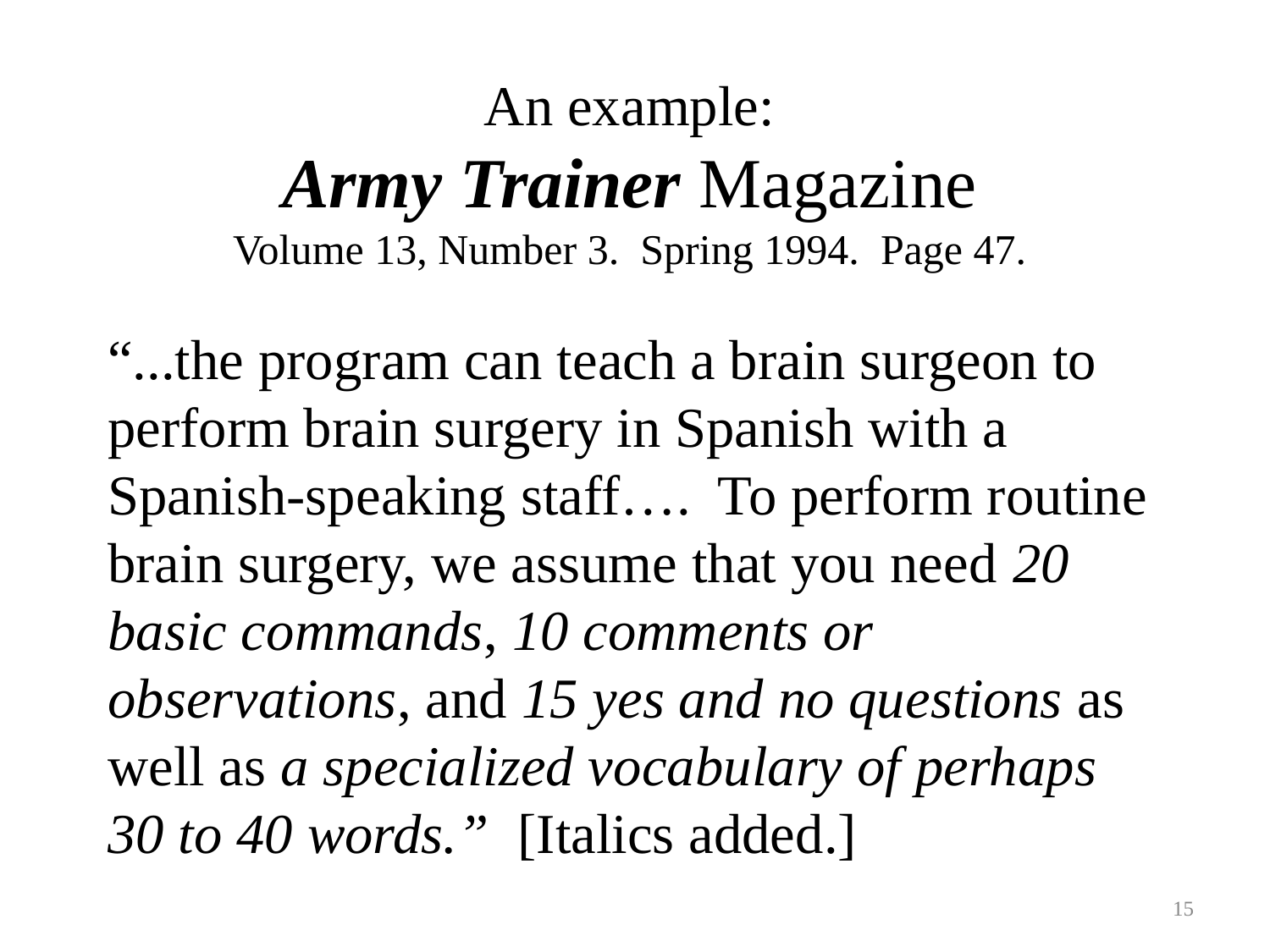

An example:
Army Trainer Magazine
Volume 13, Number 3.  Spring 1994.  Page 47.

“...the program can teach a brain surgeon to perform brain surgery in Spanish with a Spanish-speaking staff….  To perform routine brain surgery, we assume that you need 20 basic commands, 10 comments or observations, and 15 yes and no questions as well as a specialized vocabulary of perhaps 30 to 40 words.”  [Italics added.]
15